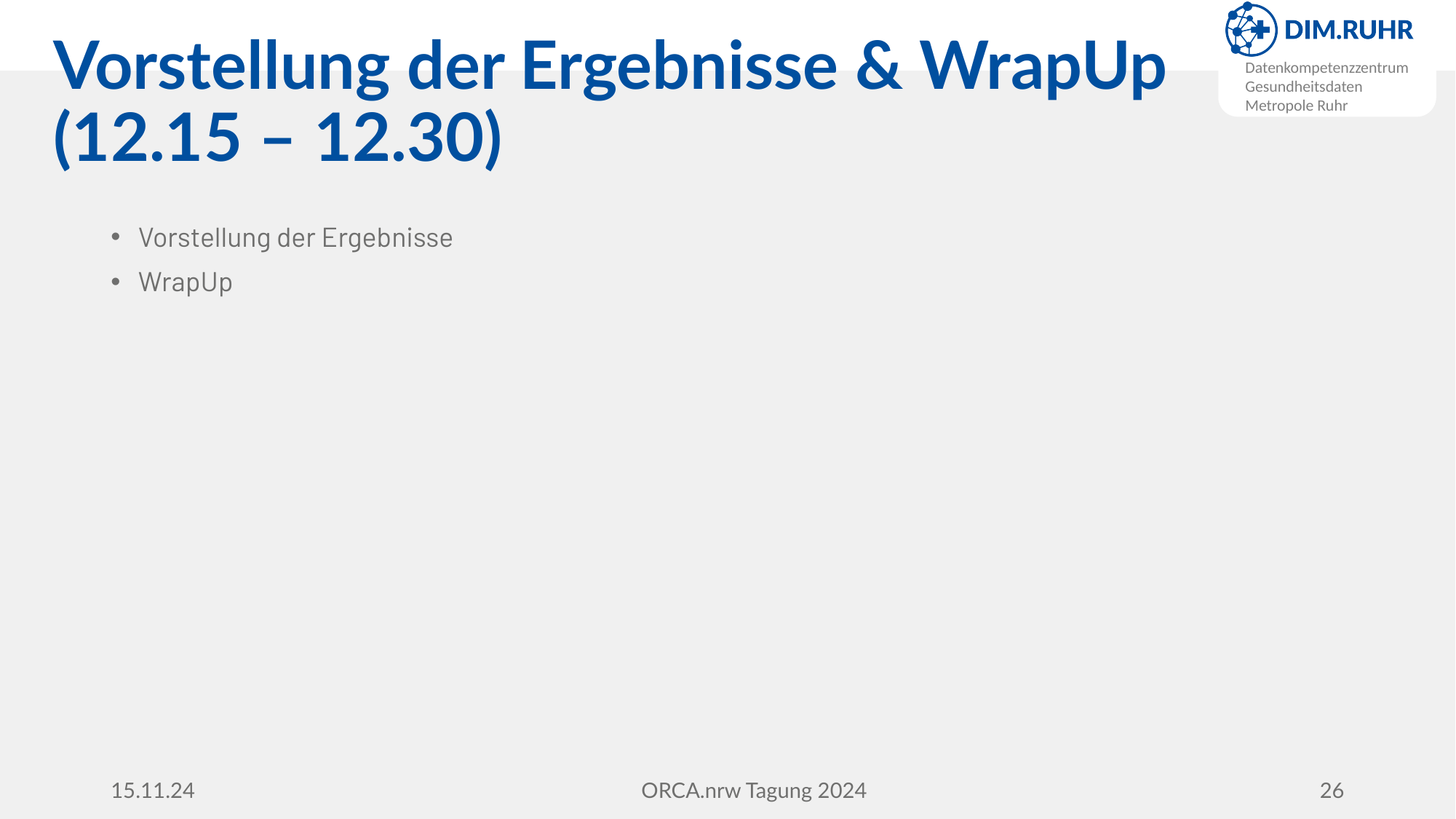

# Vorstellung der Ergebnisse & WrapUp (12.15 – 12.30)
Vorstellung der Ergebnisse
WrapUp
15.11.24
ORCA.nrw Tagung 2024
26